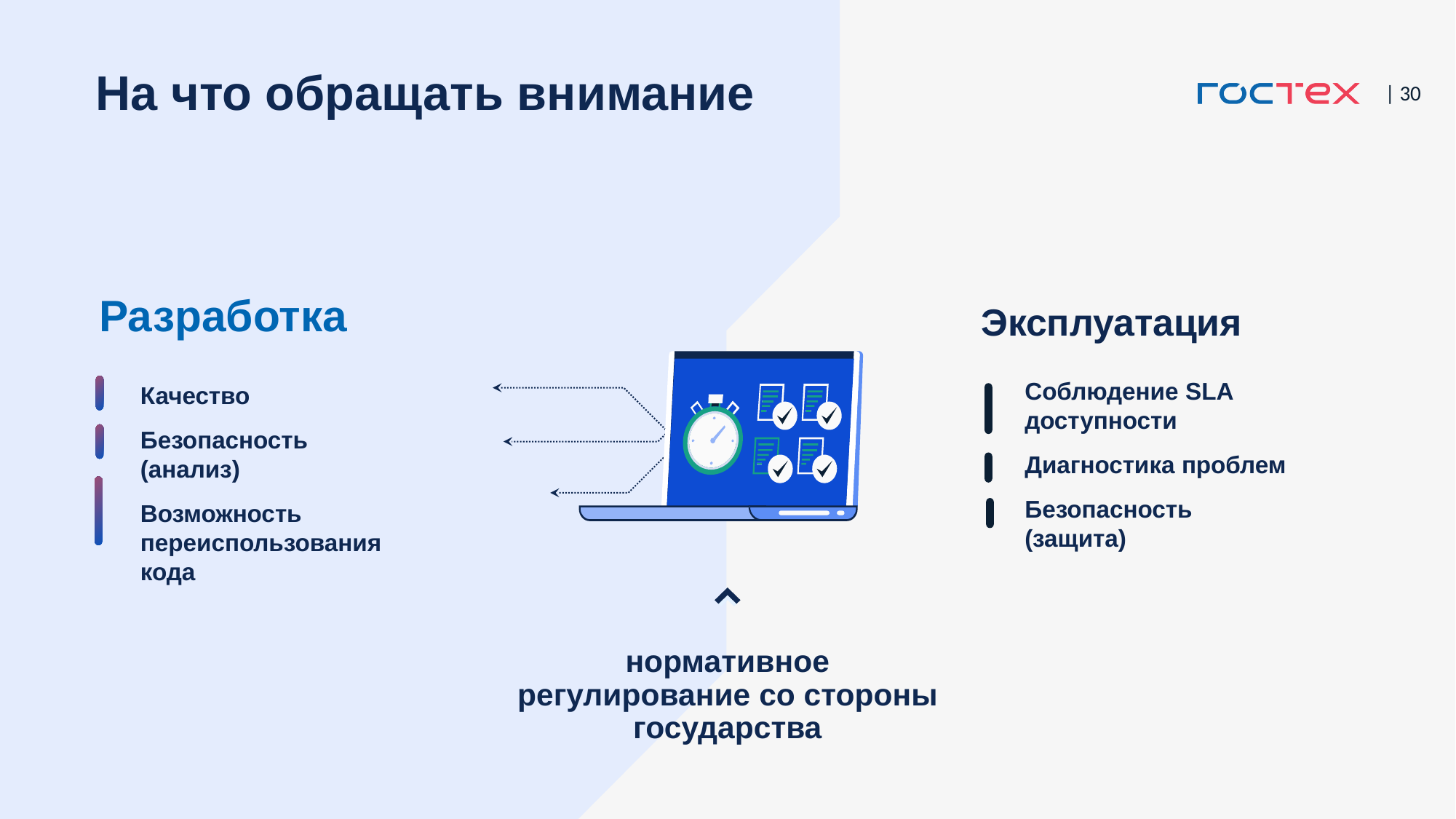

На что обращать внимание
| 30
Разработка
Эксплуатация

Качество
Безопасность (анализ)
Возможность переиспользования кода
Соблюдение SLA доступности
Диагностика проблем
Безопасность (защита)

нормативное регулирование со стороны государства